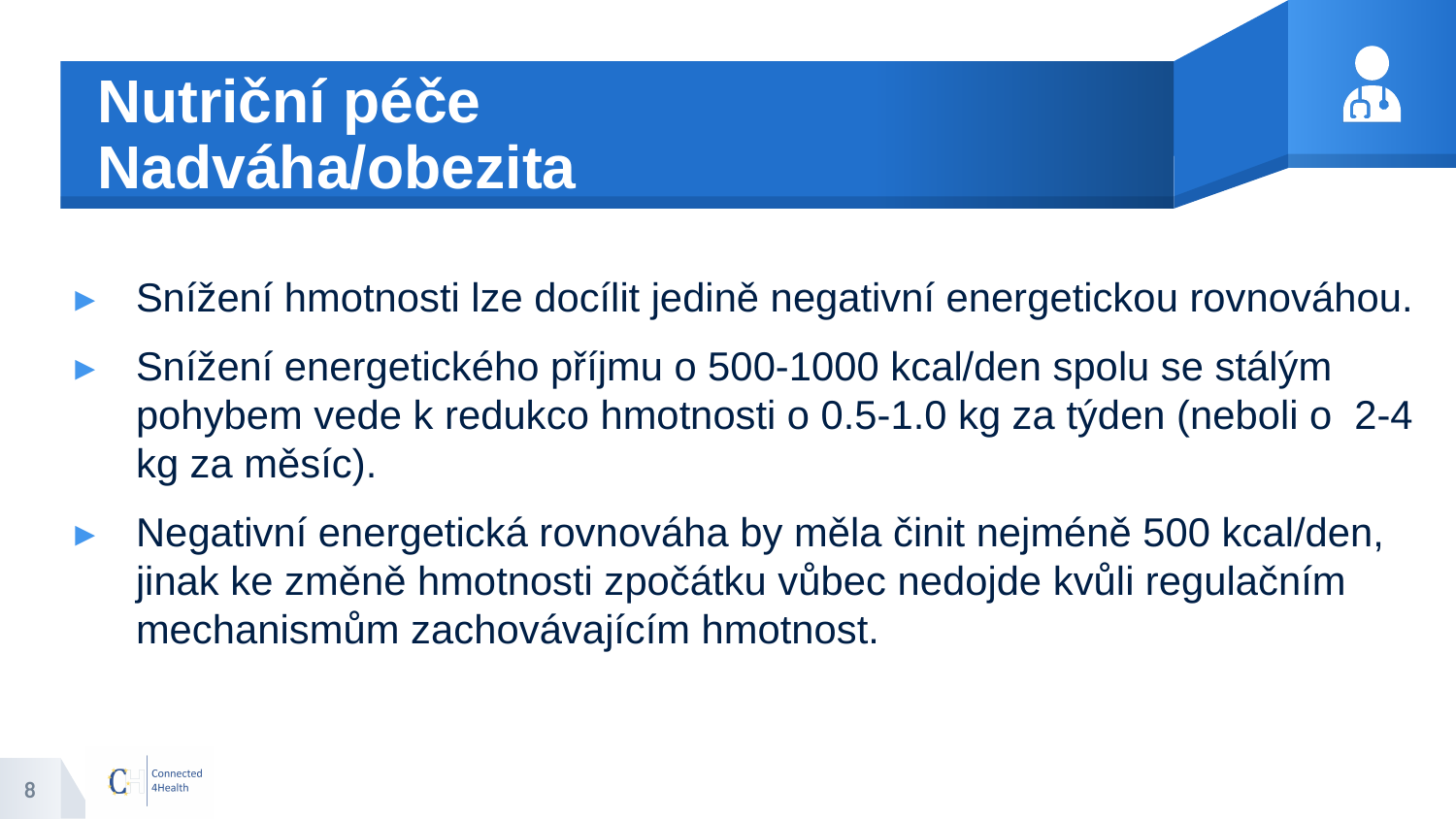

# Nutriční péče Nadváha/obezita
Snížení hmotnosti lze docílit jedině negativní energetickou rovnováhou.
Snížení energetického příjmu o 500-1000 kcal/den spolu se stálým pohybem vede k redukco hmotnosti o 0.5-1.0 kg za týden (neboli o  2-4 kg za měsíc).
Negativní energetická rovnováha by měla činit nejméně 500 kcal/den, jinak ke změně hmotnosti zpočátku vůbec nedojde kvůli regulačním mechanismům zachovávajícím hmotnost.

8